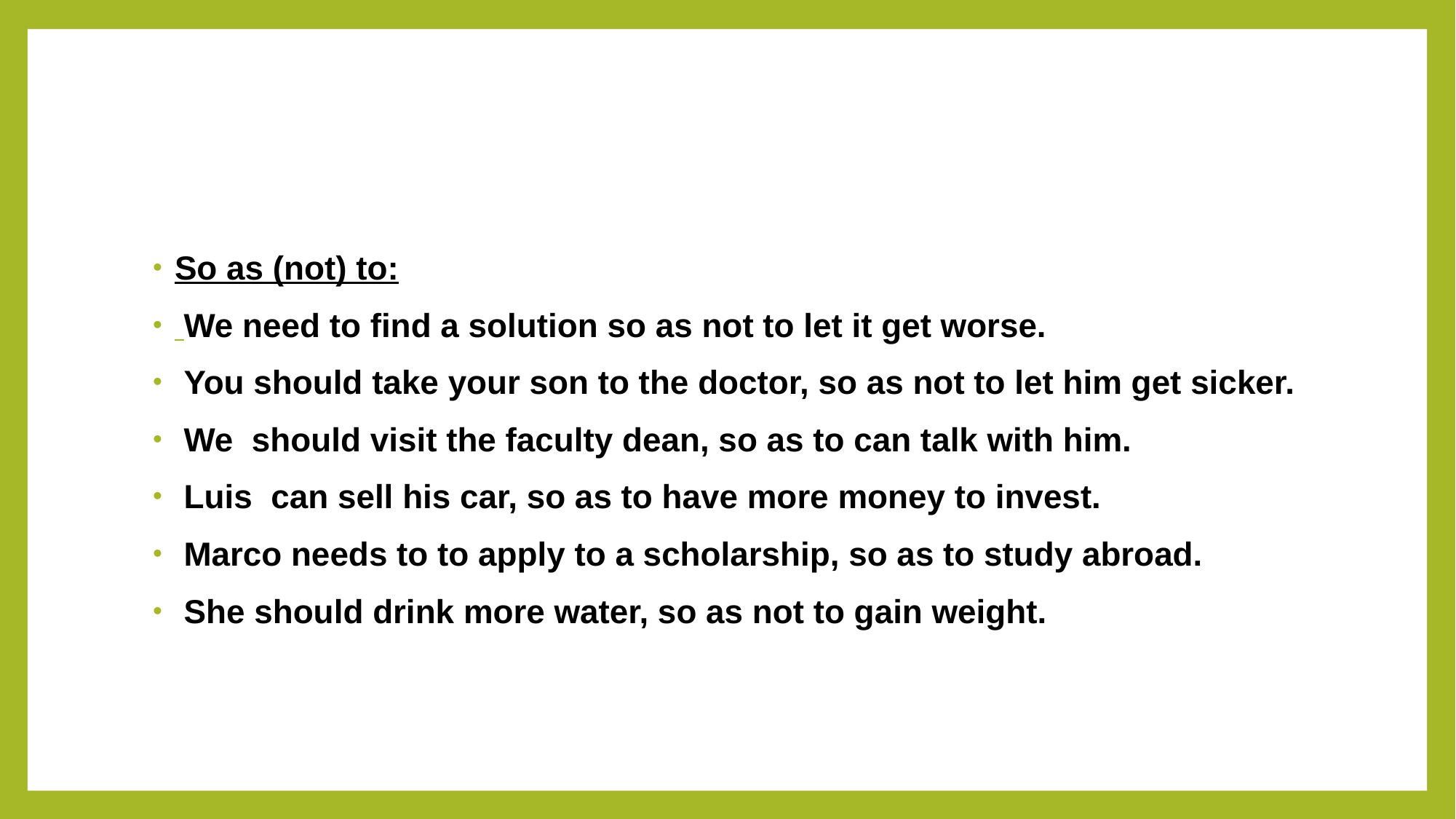

#
So as (not) to:
 We need to find a solution so as not to let it get worse.
 You should take your son to the doctor, so as not to let him get sicker.
 We  should visit the faculty dean, so as to can talk with him.
 Luis  can sell his car, so as to have more money to invest.
 Marco needs to to apply to a scholarship, so as to study abroad.
 She should drink more water, so as not to gain weight.